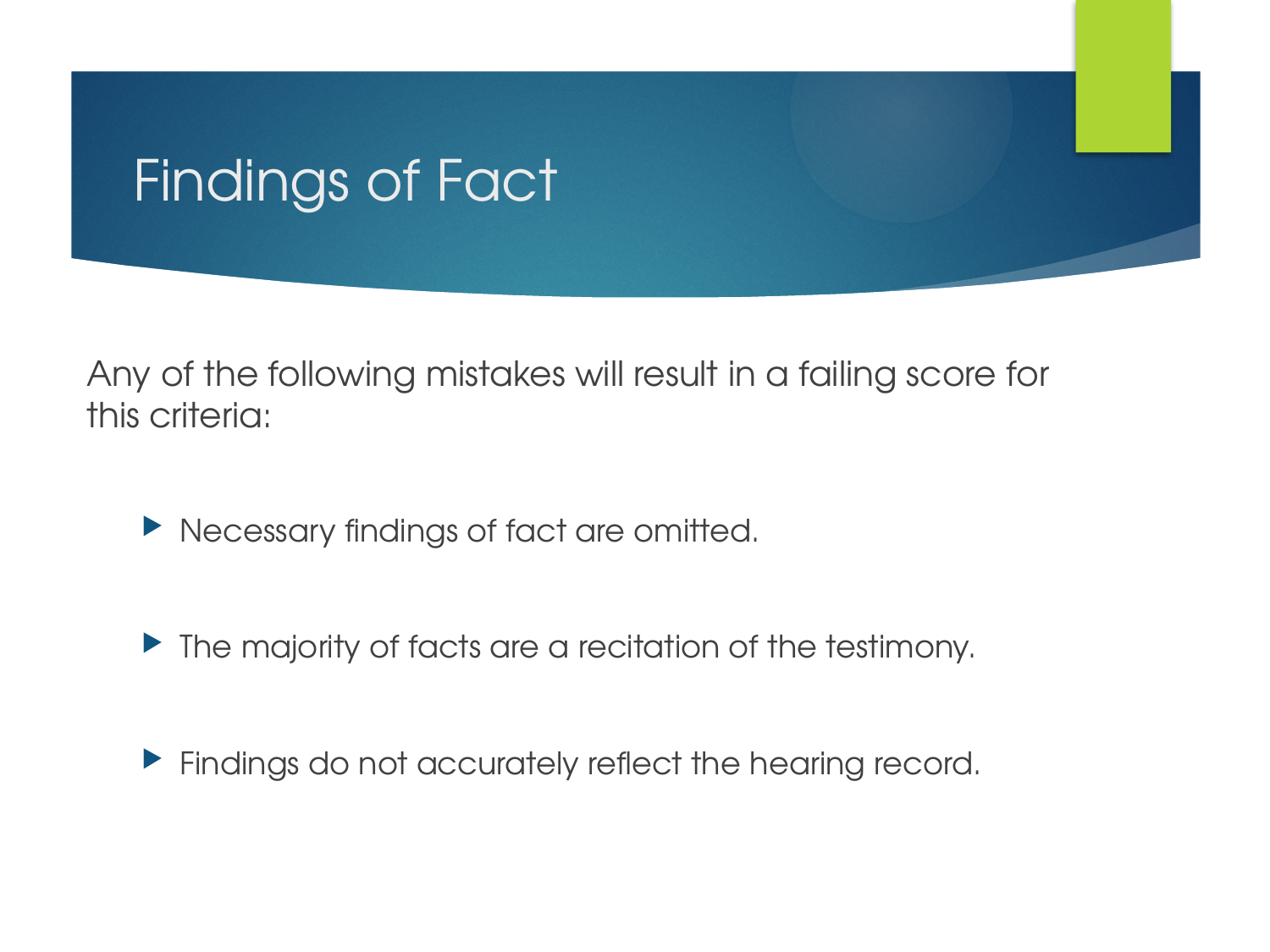

# Findings of Fact
Any of the following mistakes will result in a failing score for this criteria:

Necessary findings of fact are omitted.

The majority of facts are a recitation of the testimony.

Findings do not accurately reflect the hearing record.